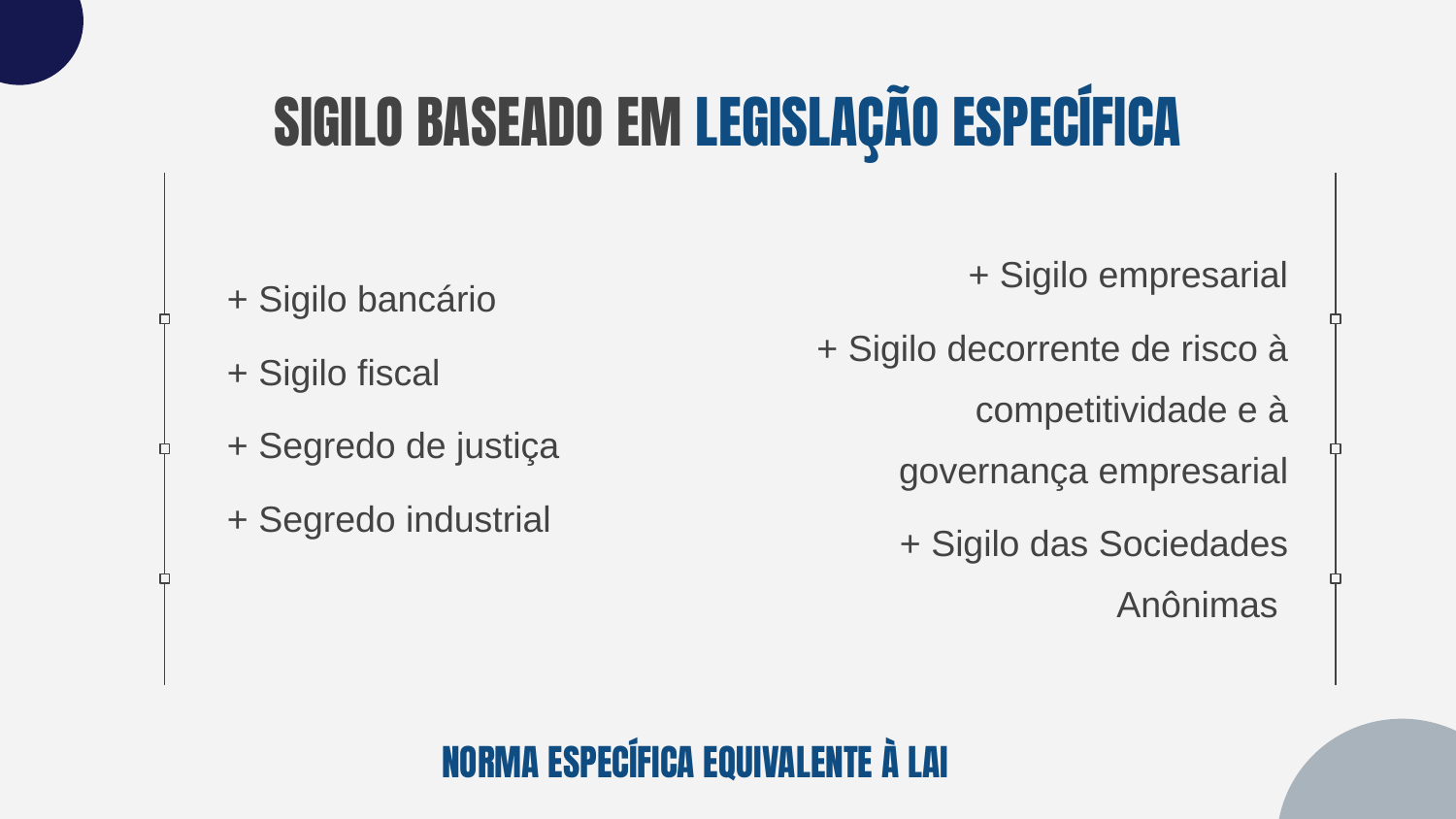

# SIGILO BASEADO EM LEGISLAÇÃO ESPECÍFICA
| + Sigilo bancário  + Sigilo fiscal + Segredo de justiça + Segredo industrial |
| --- |

| + Sigilo empresarial + Sigilo decorrente de risco à competitividade e à governança empresarial + Sigilo das Sociedades Anônimas |
| --- |

NORMA ESPECÍFICA EQUIVALENTE À LAI